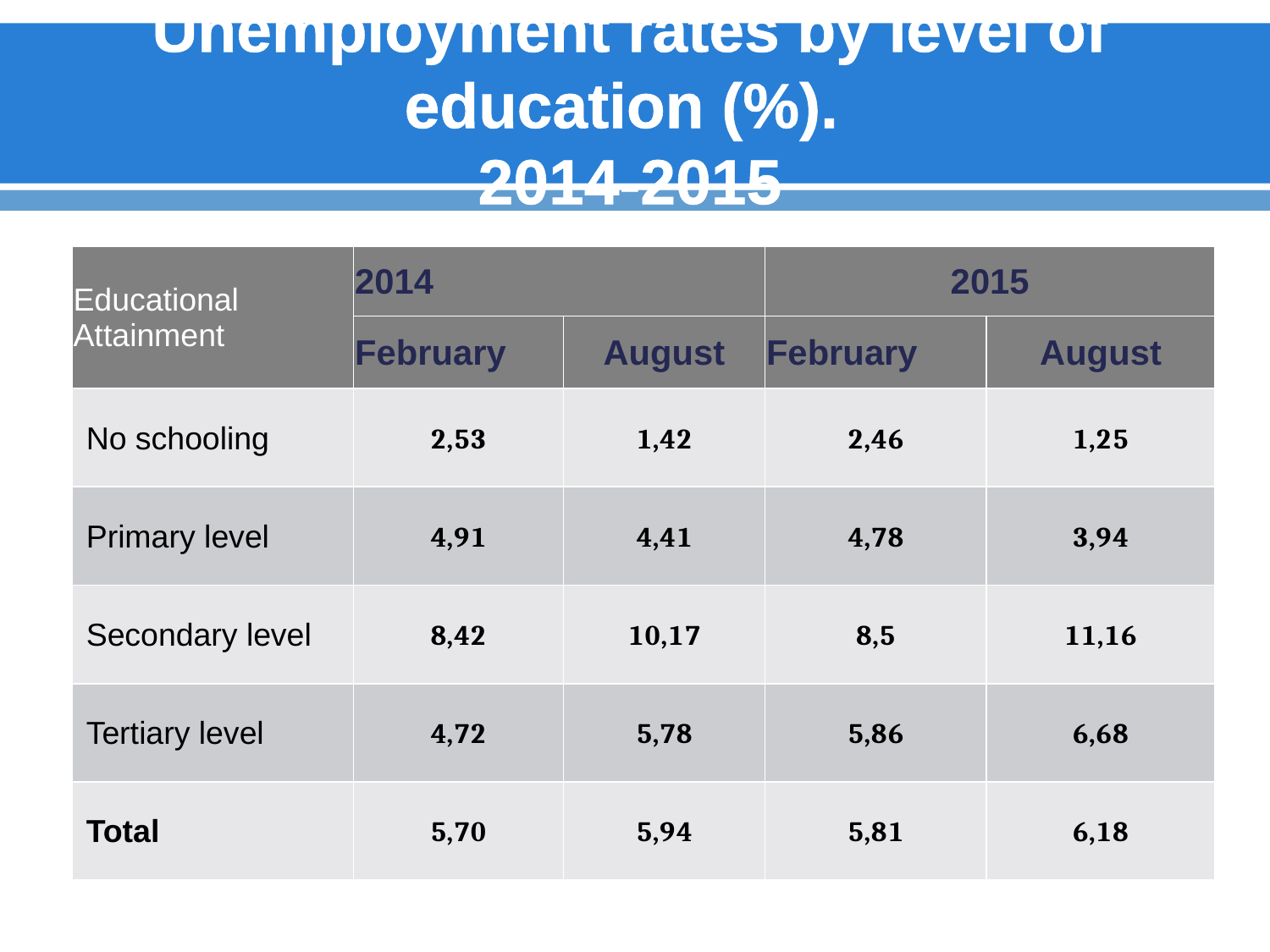

# Unemployment rates by level of education (%). 2014-2015
| Educational Attainment | 2014 |  | 2015 |  |
| --- | --- | --- | --- | --- |
|  | February | August | February | August |
| No schooling | 2,53 | 1,42 | 2,46 | 1,25 |
| Primary level | 4,91 | 4,41 | 4,78 | 3,94 |
| Secondary level | 8,42 | 10,17 | 8,5 | 11,16 |
| Tertiary level | 4,72 | 5,78 | 5,86 | 6,68 |
| Total | 5,70 | 5,94 | 5,81 | 6,18 |